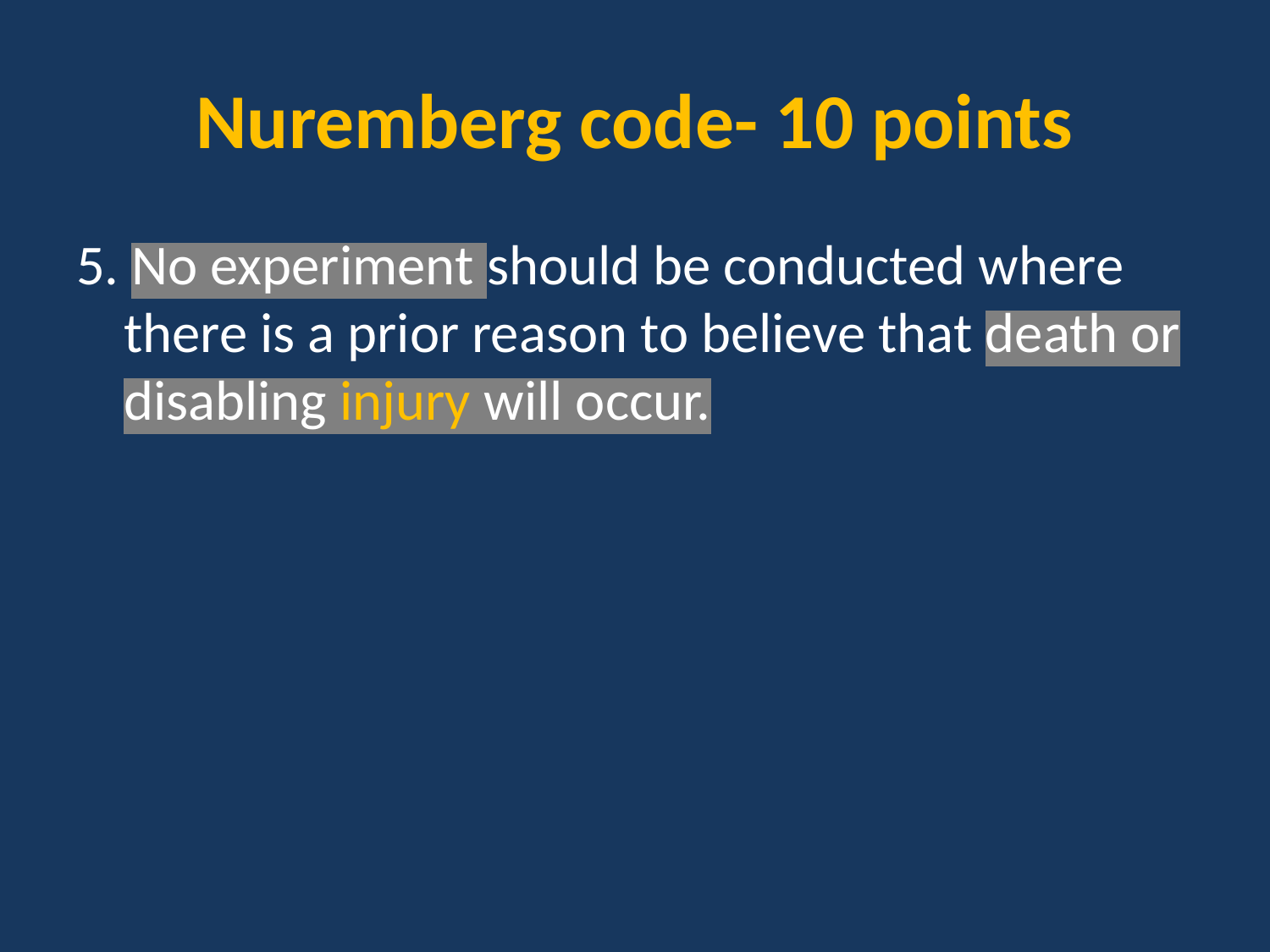

# Nuremberg code- 10 points
5. No experiment should be conducted where there is a prior reason to believe that death or disabling injury will occur.